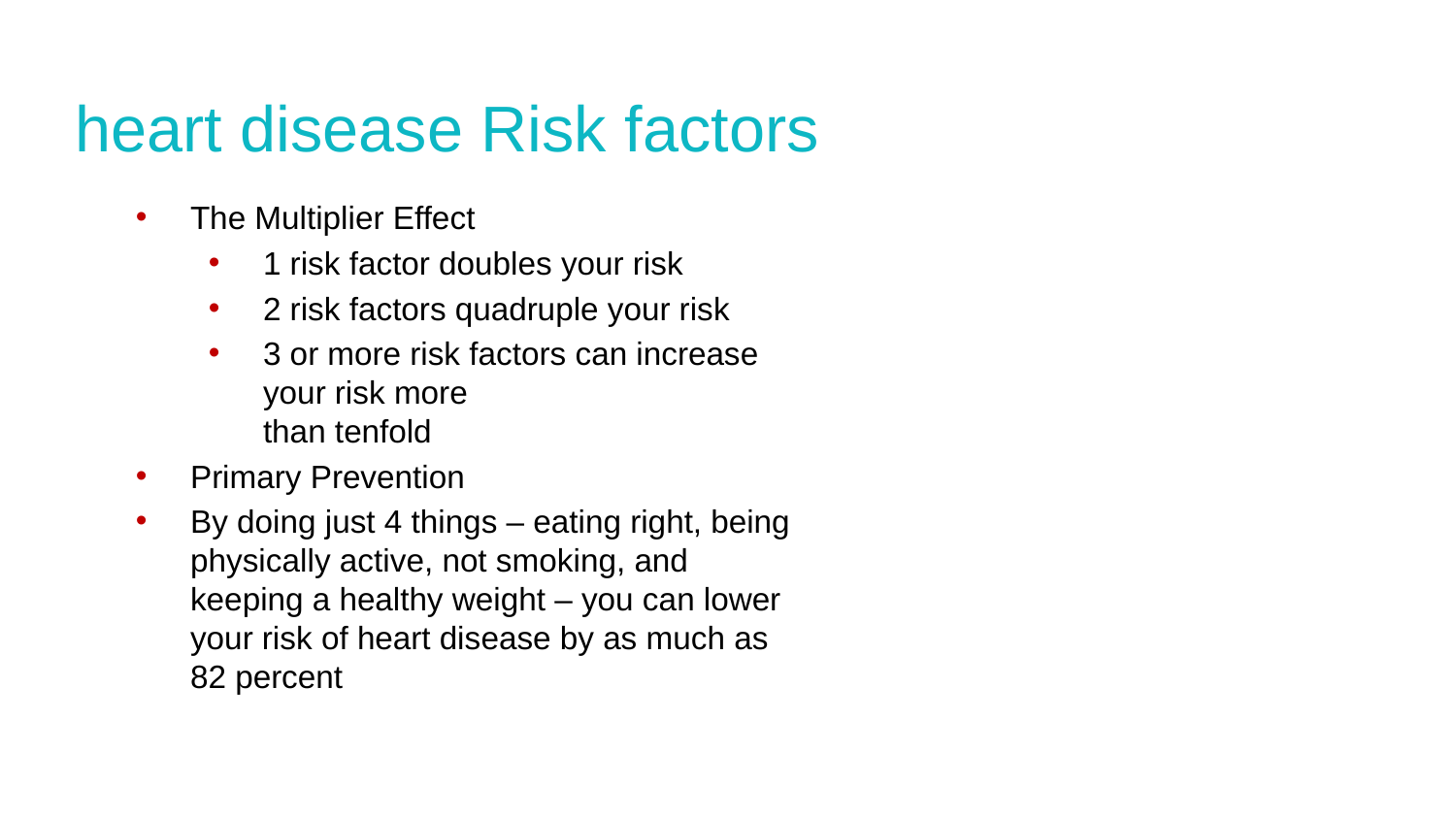

# heart disease Risk factors

The Multiplier Effect
1 risk factor doubles your risk
2 risk factors quadruple your risk
3 or more risk factors can increase your risk more
than tenfold
Primary Prevention
By doing just 4 things – eating right, being physically active, not smoking, and keeping a healthy weight – you can lower your risk of heart disease by as much as 82 percent